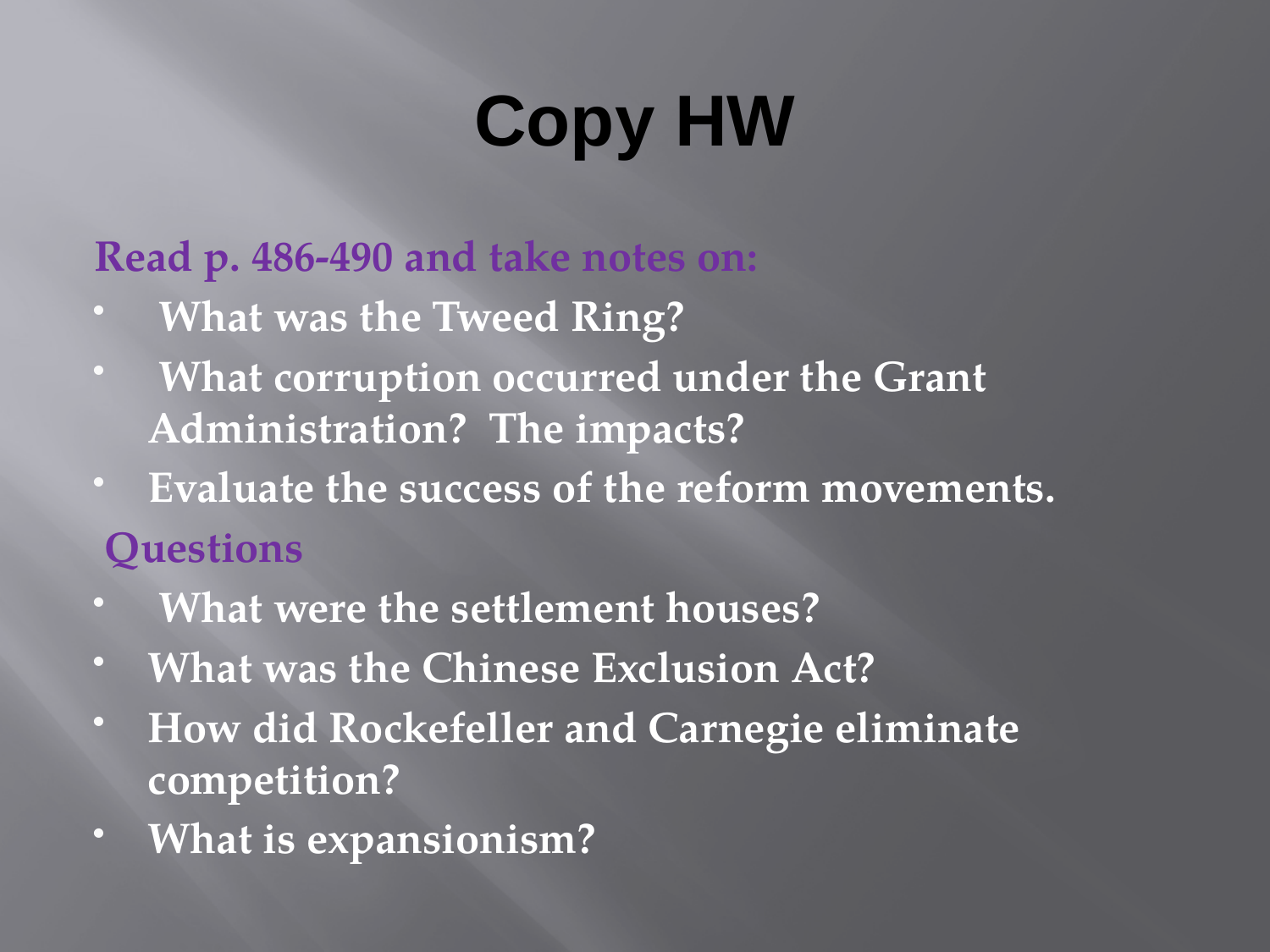

# Copy HW
Read p. 486-490 and take notes on:
 What was the Tweed Ring?
 What corruption occurred under the Grant Administration?  The impacts?
Evaluate the success of the reform movements.
 Questions
 What were the settlement houses?
What was the Chinese Exclusion Act?
How did Rockefeller and Carnegie eliminate competition?
What is expansionism?